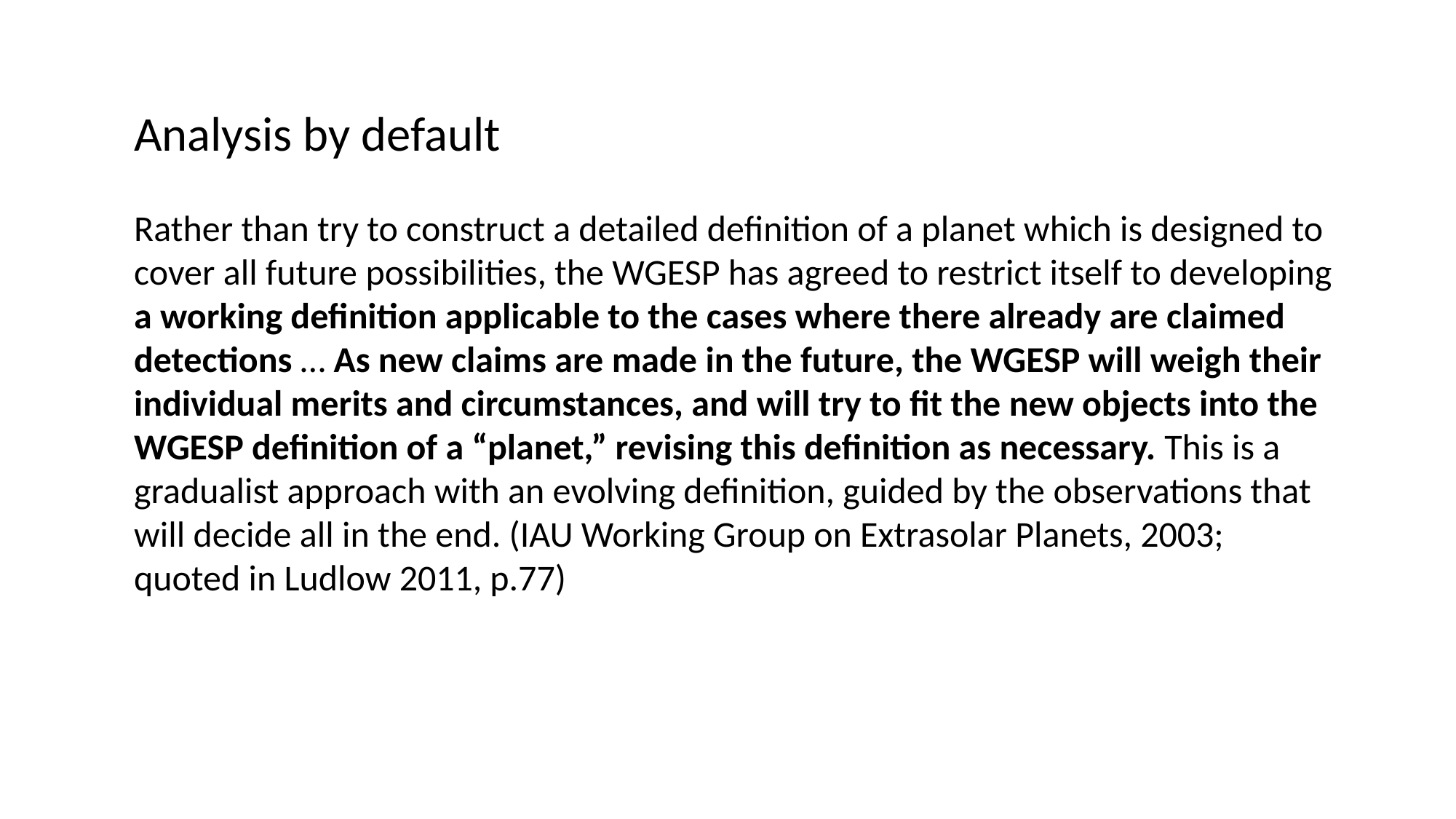

Analysis by default

Rather than try to construct a detailed definition of a planet which is designed to cover all future possibilities, the WGESP has agreed to restrict itself to developing a working definition applicable to the cases where there already are claimed detections … As new claims are made in the future, the WGESP will weigh their individual merits and circumstances, and will try to fit the new objects into the WGESP definition of a “planet,” revising this definition as necessary. This is a gradualist approach with an evolving definition, guided by the observations that will decide all in the end. (IAU Working Group on Extrasolar Planets, 2003; quoted in Ludlow 2011, p.77)